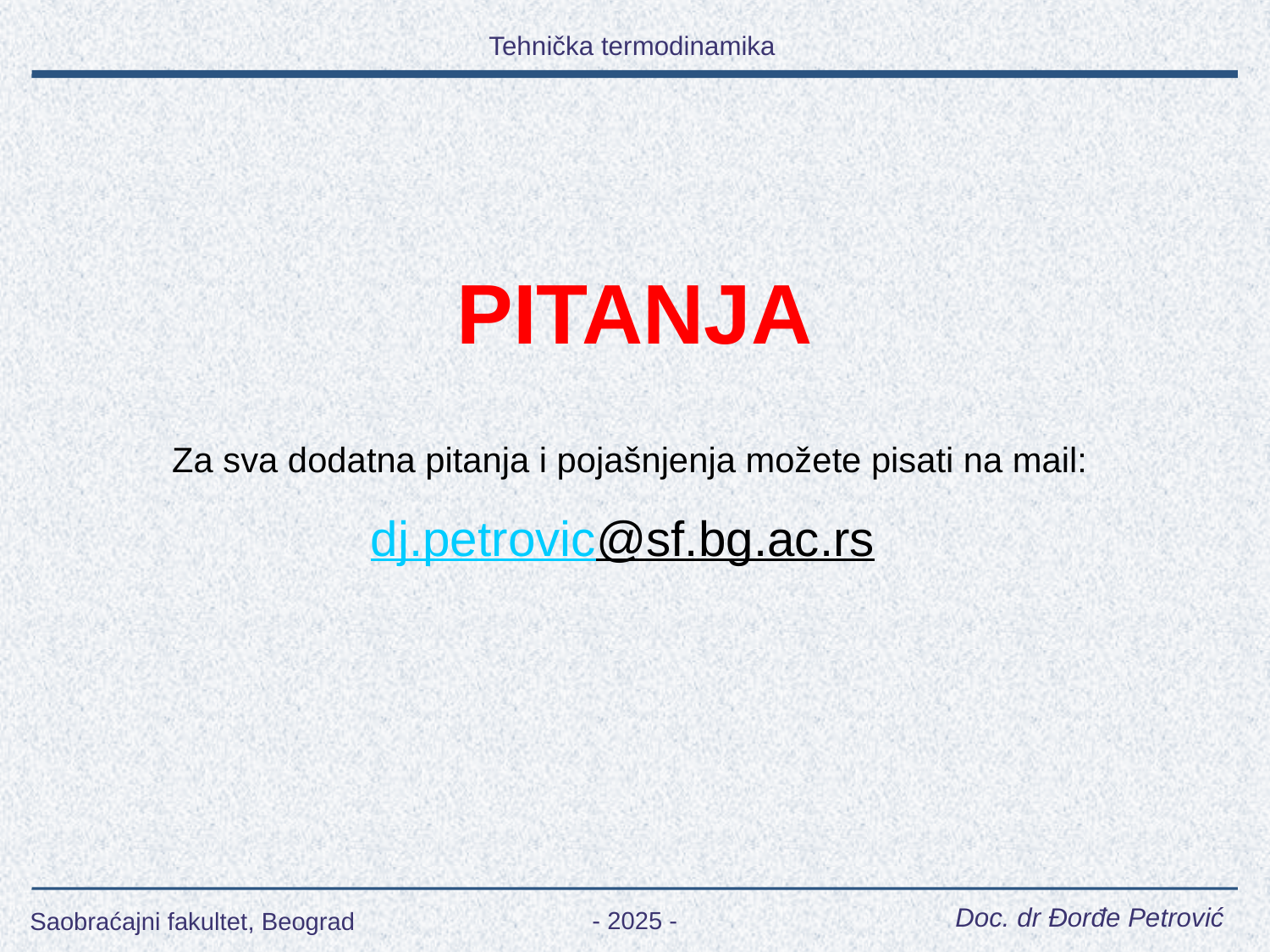

PITANJA
Za sva dodatna pitanja i pojašnjenja možete pisati na mail:
dj.petrovic@sf.bg.ac.rs